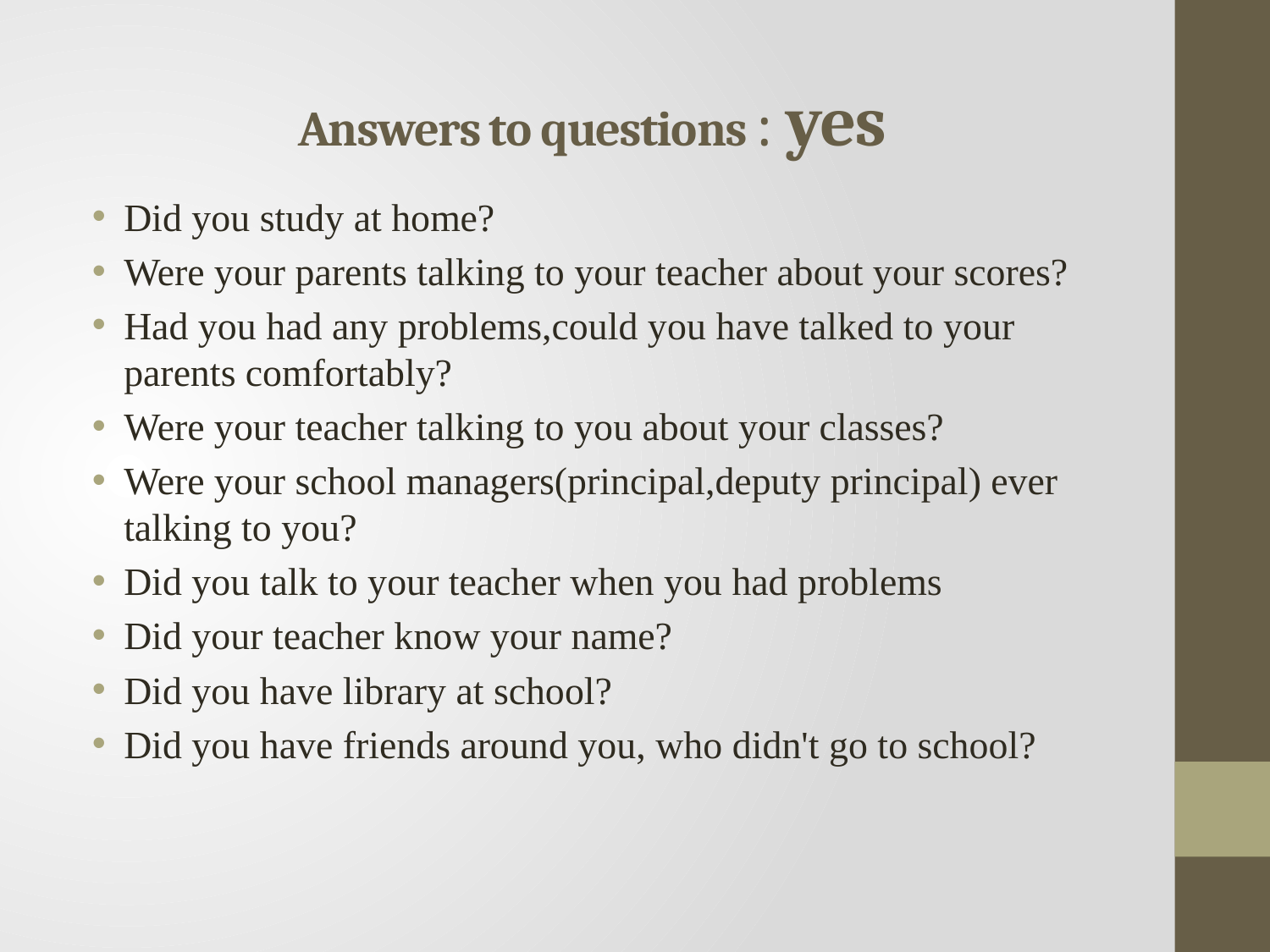

# Answers to questions : yes
Did you study at home?
Were your parents talking to your teacher about your scores?
Had you had any problems,could you have talked to your parents comfortably?
Were your teacher talking to you about your classes?
Were your school managers(principal,deputy principal) ever talking to you?
Did you talk to your teacher when you had problems
Did your teacher know your name?
Did you have library at school?
Did you have friends around you, who didn't go to school?